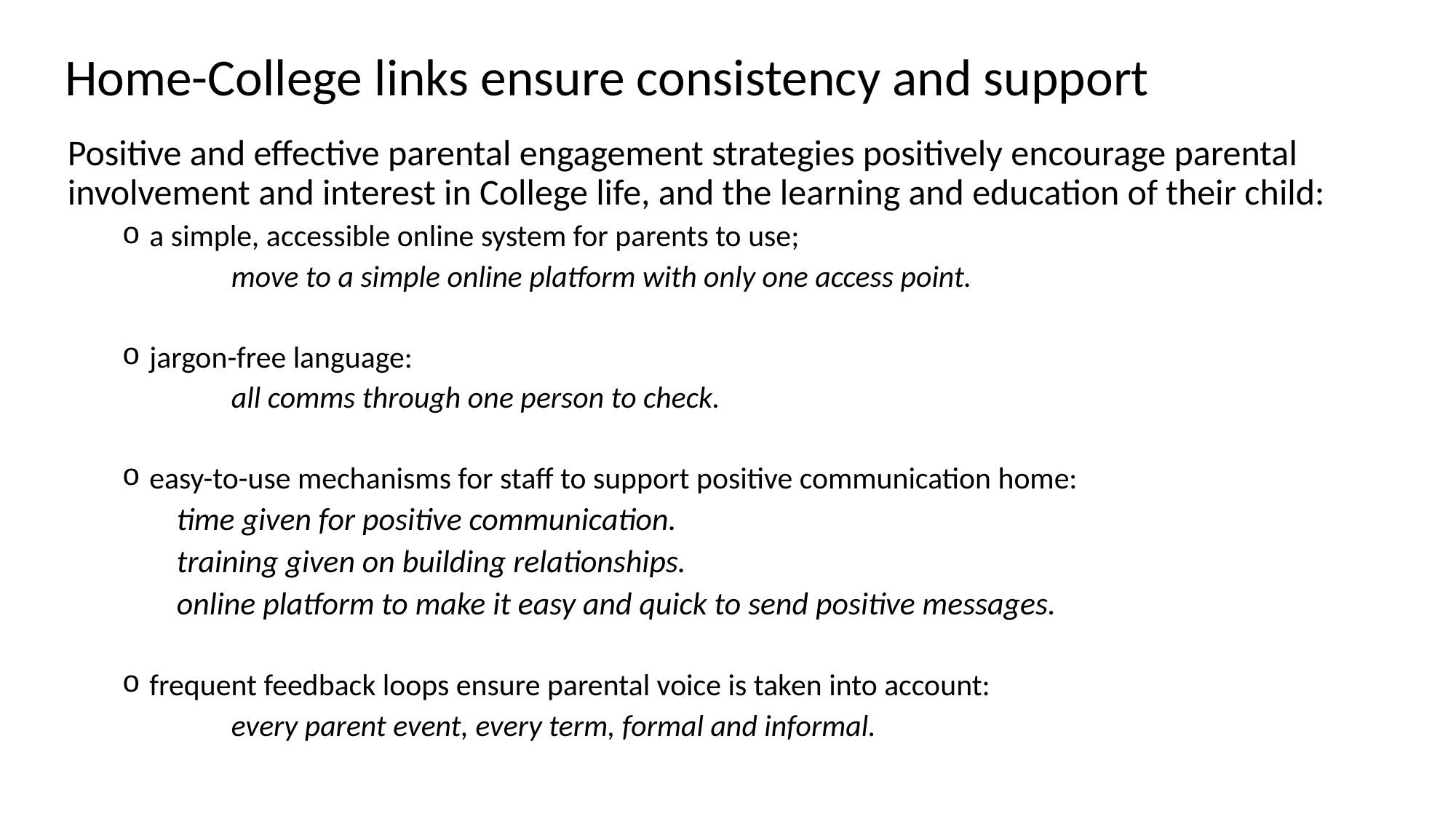

# Home-College links ensure consistency and support
Positive and effective parental engagement strategies positively encourage parental involvement and interest in College life, and the learning and education of their child:
a simple, accessible online system for parents to use;
	move to a simple online platform with only one access point.

jargon-free language:
	all comms through one person to check.

easy-to-use mechanisms for staff to support positive communication home:
time given for positive communication.
training given on building relationships.
online platform to make it easy and quick to send positive messages.

frequent feedback loops ensure parental voice is taken into account:
	every parent event, every term, formal and informal.